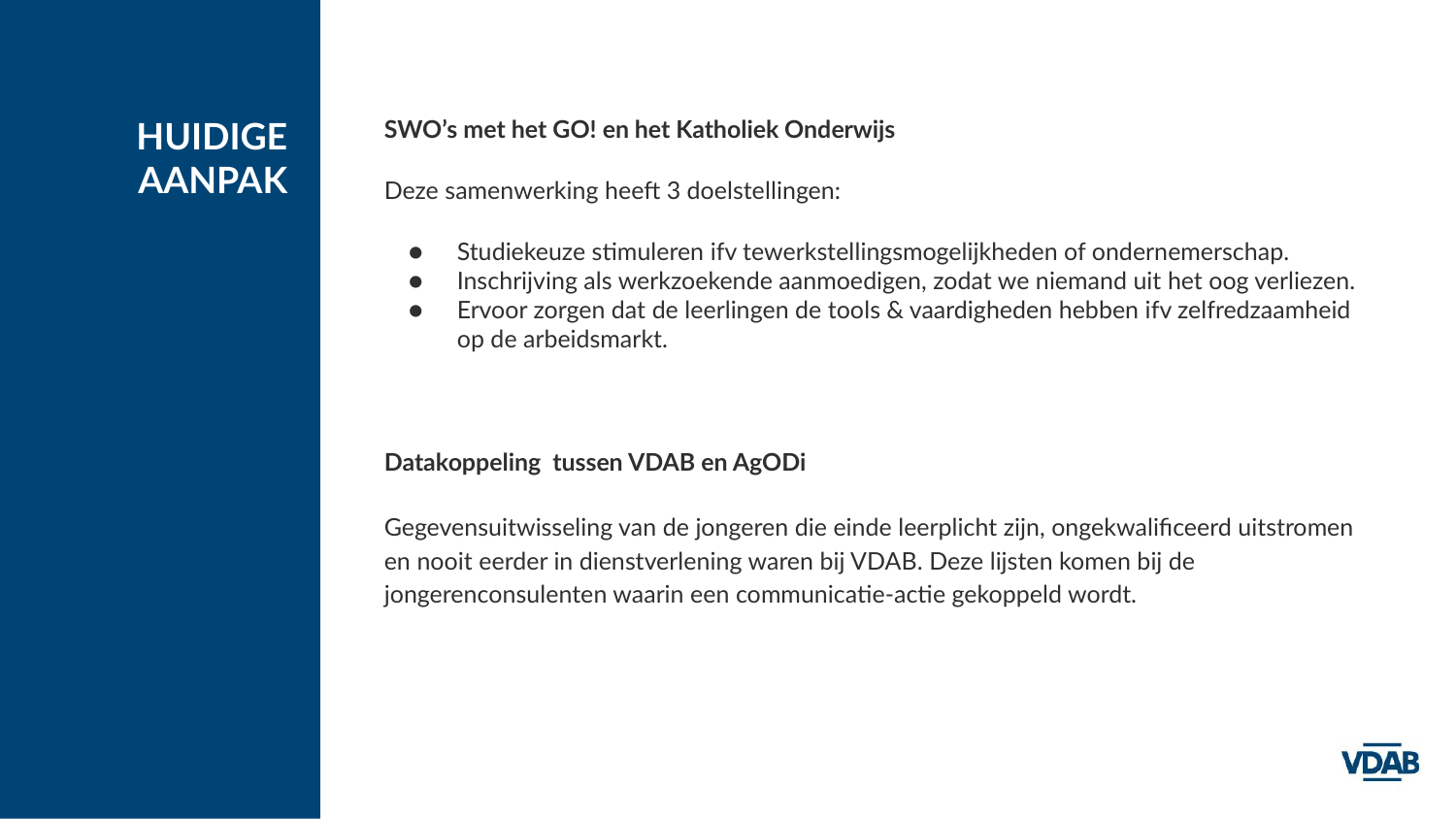

# HUIDIGE AANPAK
SWO’s met het GO! en het Katholiek Onderwijs
Deze samenwerking heeft 3 doelstellingen:
Studiekeuze stimuleren ifv tewerkstellingsmogelijkheden of ondernemerschap.
Inschrijving als werkzoekende aanmoedigen, zodat we niemand uit het oog verliezen.
Ervoor zorgen dat de leerlingen de tools & vaardigheden hebben ifv zelfredzaamheid op de arbeidsmarkt.

Datakoppeling  tussen VDAB en AgODi
Gegevensuitwisseling van de jongeren die einde leerplicht zijn, ongekwalificeerd uitstromen en nooit eerder in dienstverlening waren bij VDAB. Deze lijsten komen bij de jongerenconsulenten waarin een communicatie-actie gekoppeld wordt.